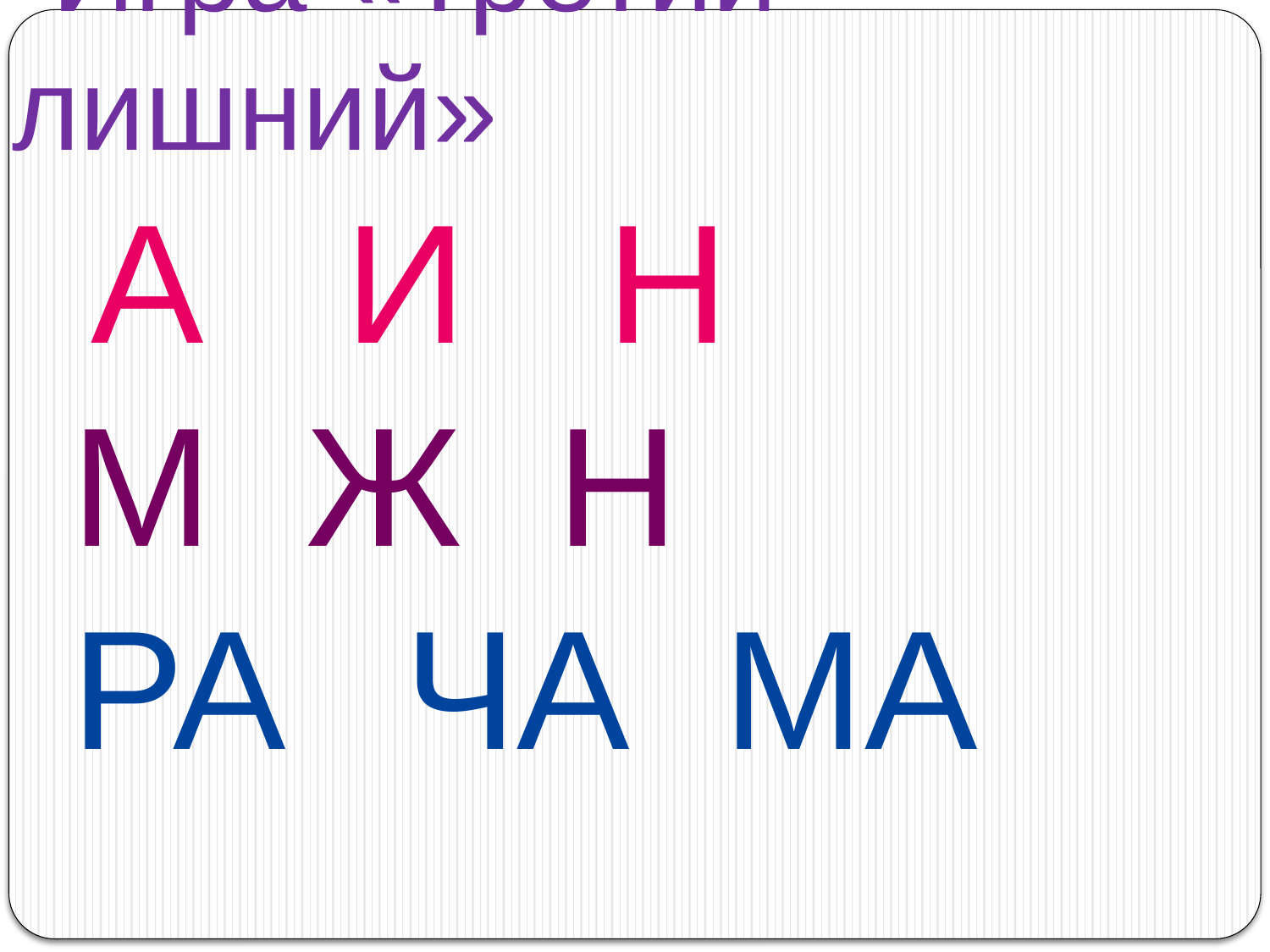

# Игра «Третий лишний» А   И   Н М  Ж  Н РА      ЧА  МА